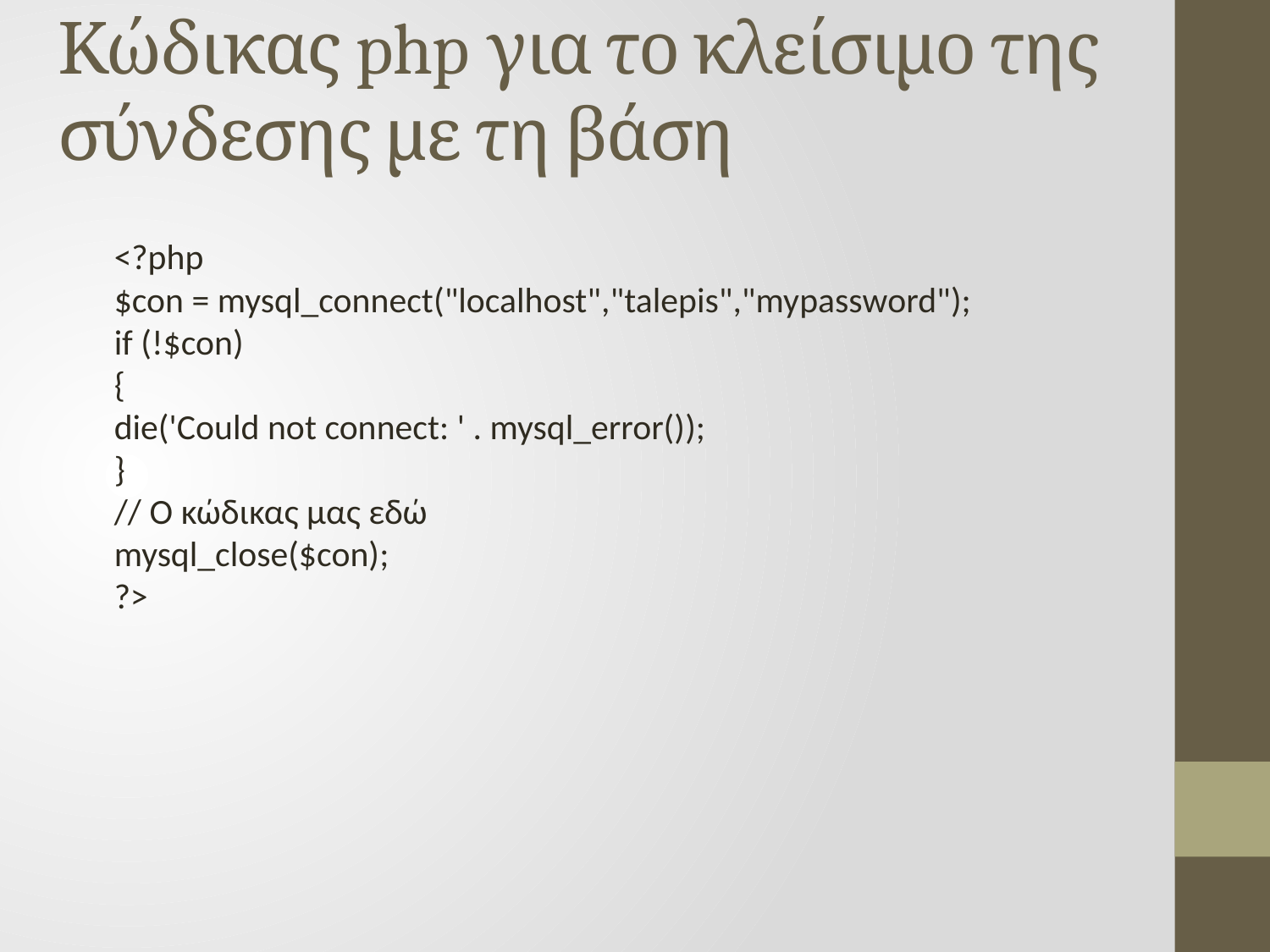

Κώδικας php για το κλείσιμο της σύνδεσης με τη βάση
	<?php
$con = mysql_connect("localhost","talepis","mypassword");
if (!$con)
{
die('Could not connect: ' . mysql_error());
}
// Ο κώδικας μας εδώ
mysql_close($con);
?>